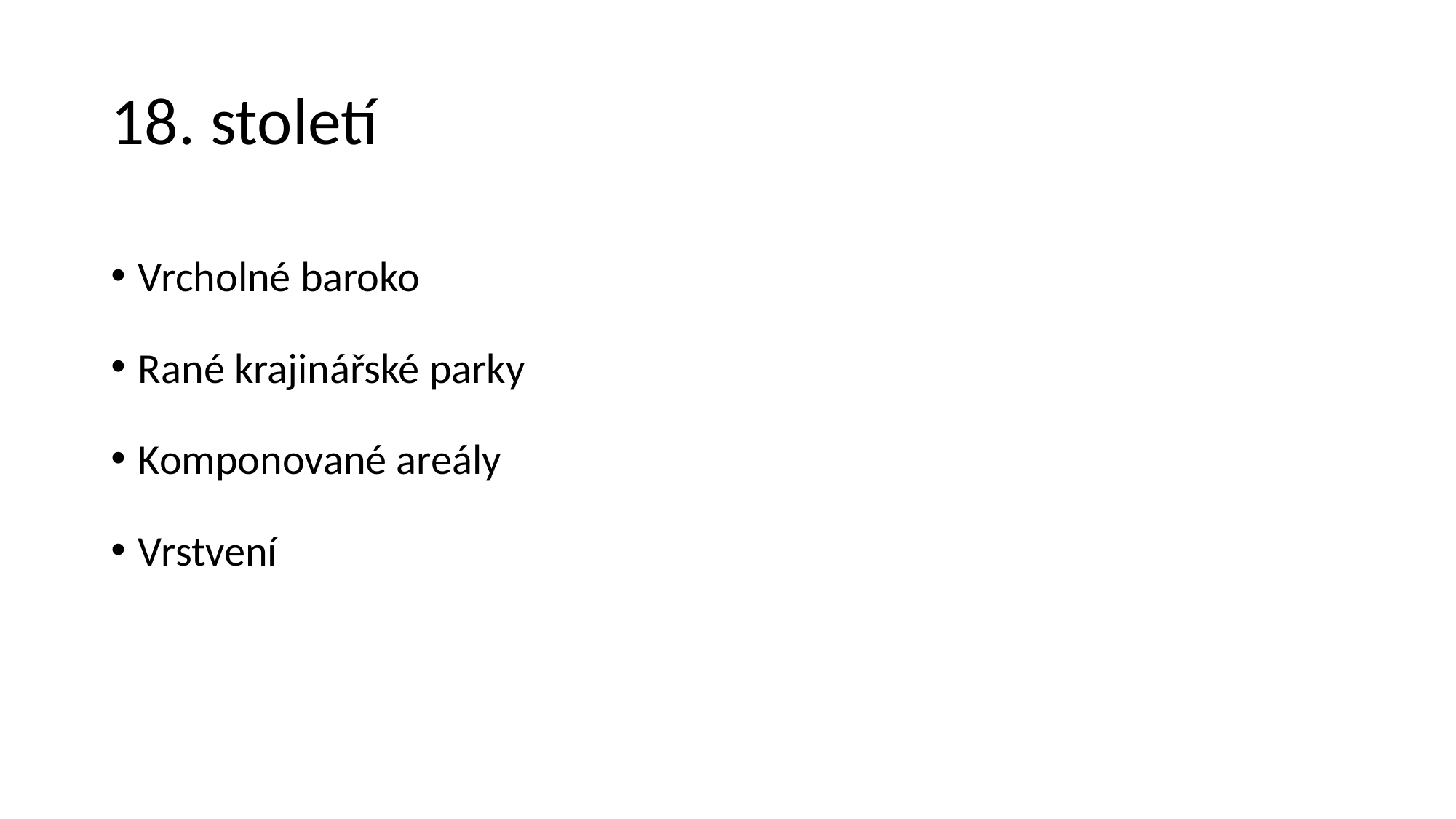

# 18. století
Vrcholné baroko
Rané krajinářské parky
Komponované areály
Vrstvení